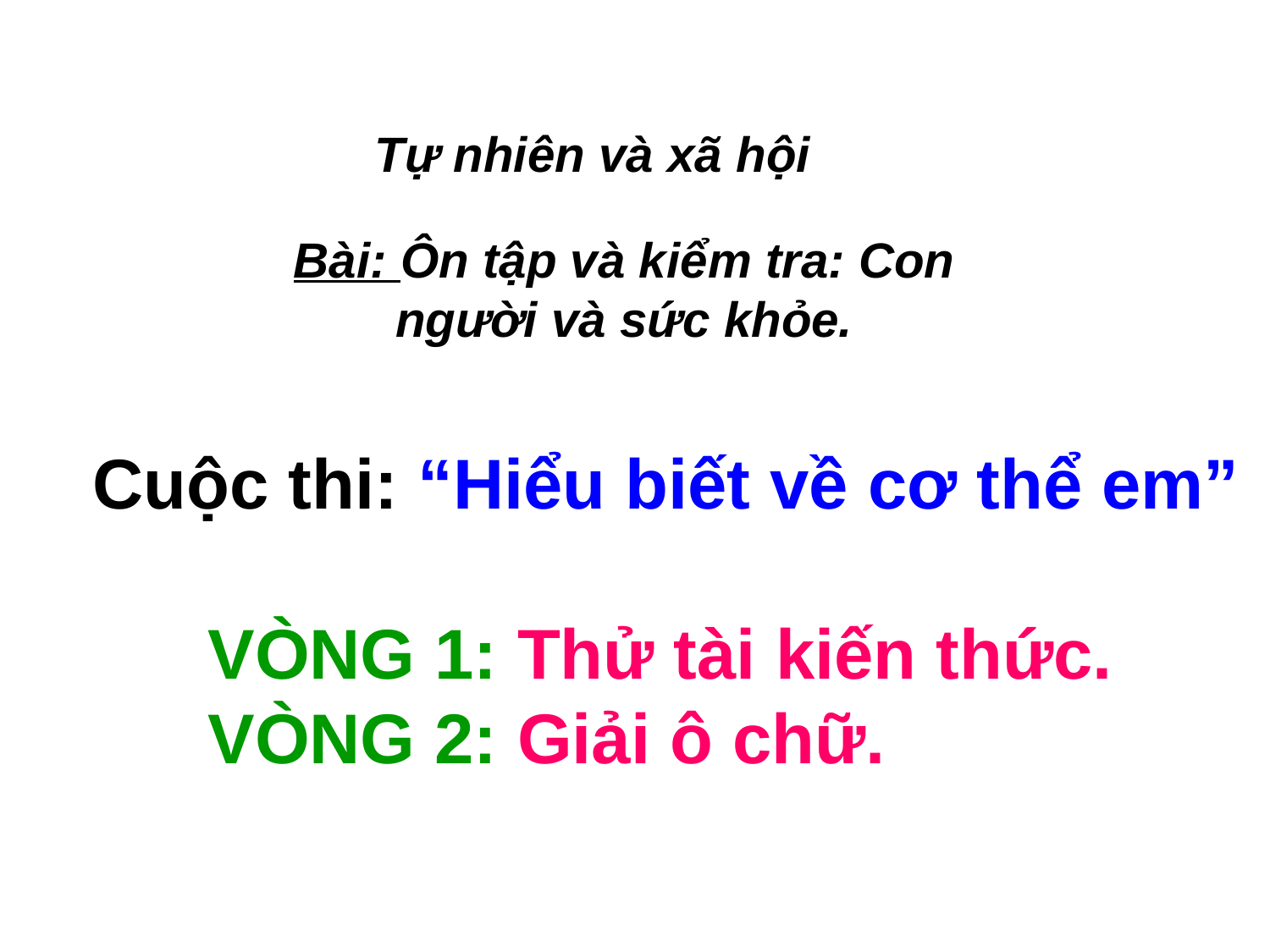

Tự nhiên và xã hội
Bài: Ôn tập và kiểm tra: Con người và sức khỏe.
Cuộc thi: “Hiểu biết về cơ thể em”
VÒNG 1: Thử tài kiến thức.
VÒNG 2: Giải ô chữ.